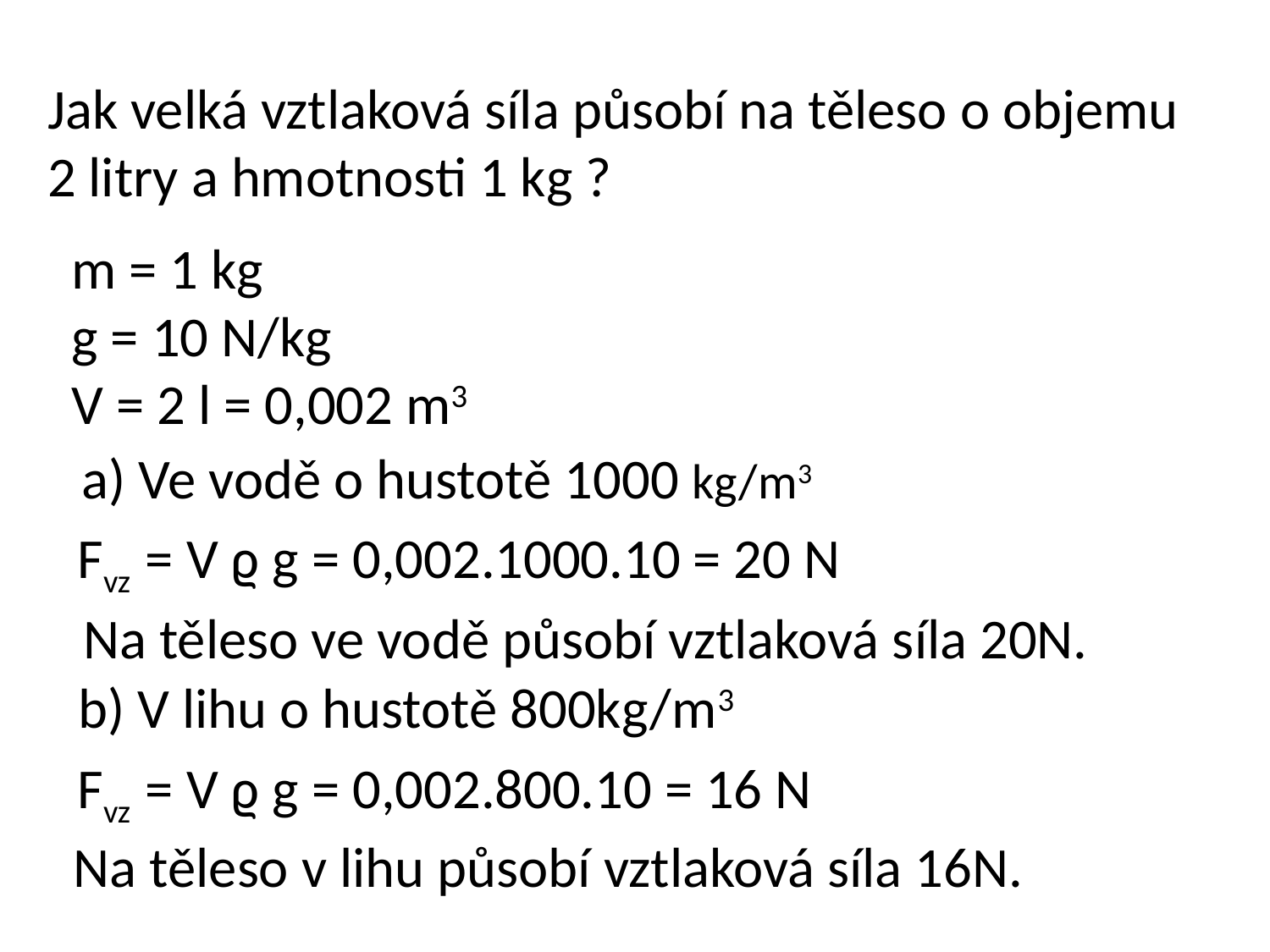

Jak velká vztlaková síla působí na těleso o objemu 2 litry a hmotnosti 1 kg ?
m = 1 kg
g = 10 N/kg
V = 2 l = 0,002 m3

a) Ve vodě o hustotě 1000 kg/m3

Fvz  = V ϱ g = 0,002.1000.10 = 20 N
Na těleso ve vodě působí vztlaková síla 20N.
b) V lihu o hustotě 800kg/m3

Fvz  = V ϱ g = 0,002.800.10 = 16 N
Na těleso v lihu působí vztlaková síla 16N.